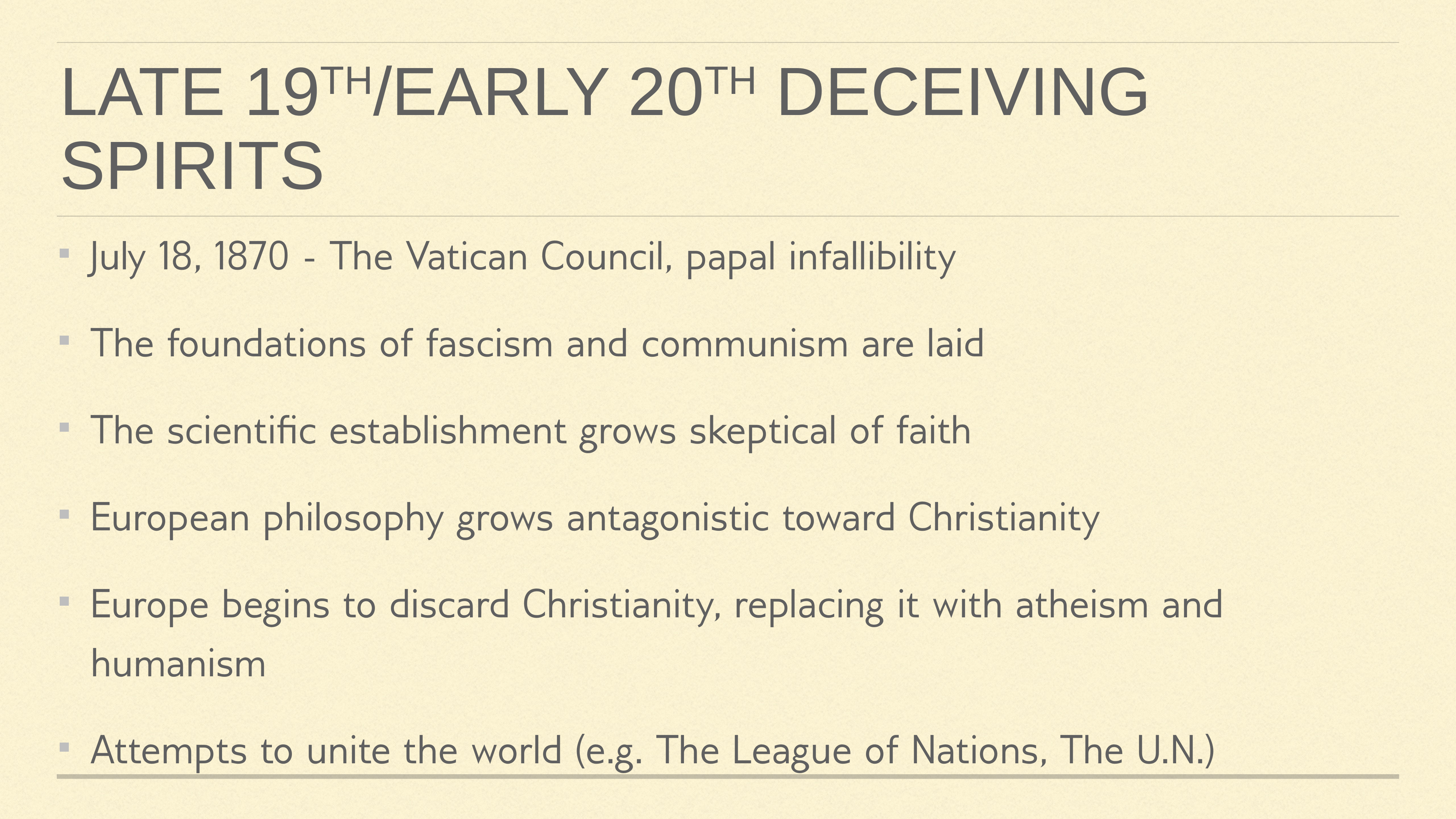

# Late 19th/early 20th Deceiving spirits
July 18, 1870 - The Vatican Council, papal infallibility
The foundations of fascism and communism are laid
The scientific establishment grows skeptical of faith
European philosophy grows antagonistic toward Christianity
Europe begins to discard Christianity, replacing it with atheism and humanism
Attempts to unite the world (e.g. The League of Nations, The U.N.)